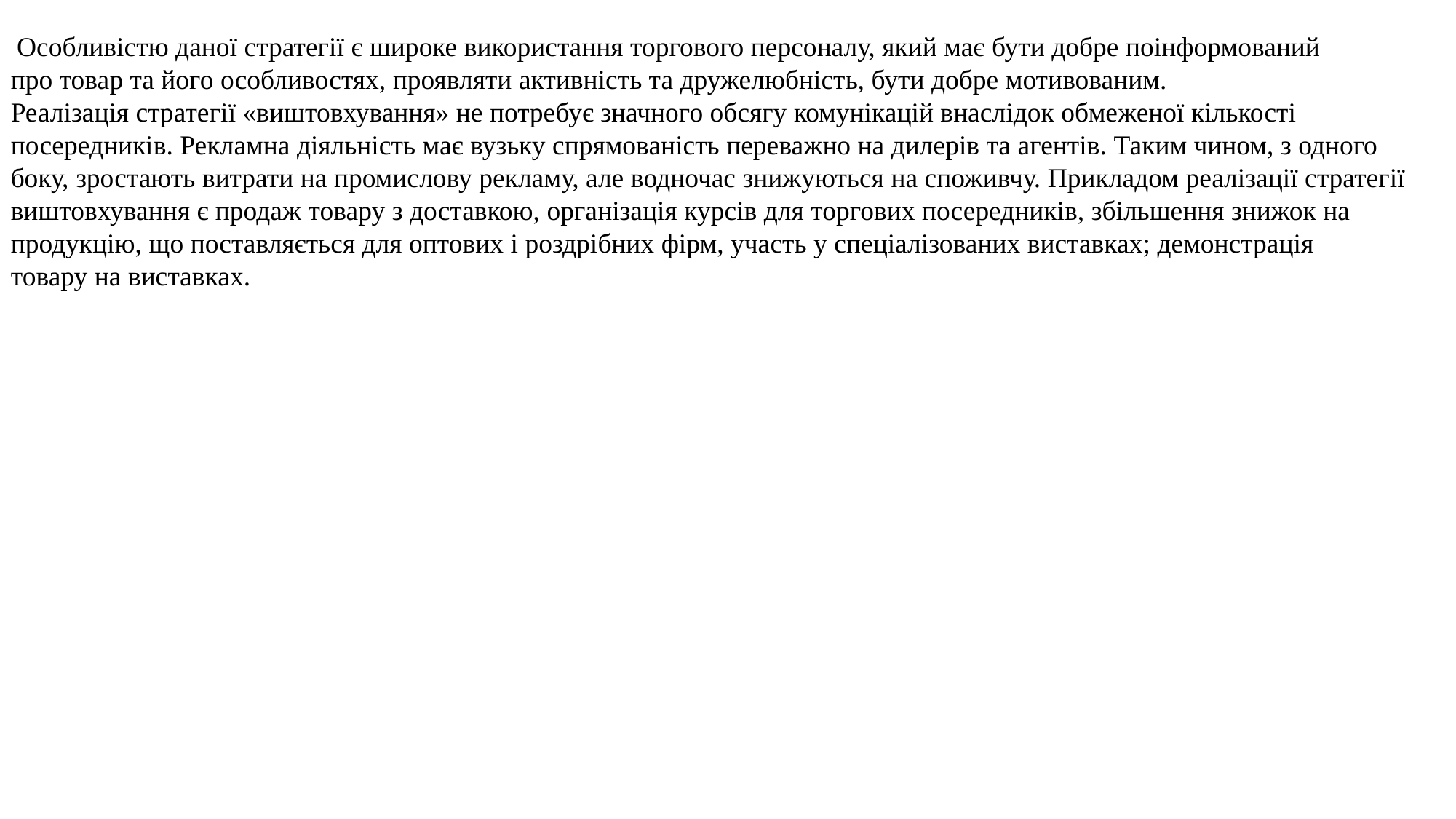

Особливістю даної стратегії є широке використання торгового персоналу, який має бути добре поінформований
про товар та його особливостях, проявляти активність та дружелюбність, бути добре мотивованим.
Реалізація стратегії «виштовхування» не потребує значного обсягу комунікацій внаслідок обмеженої кількості посередників. Рекламна діяльність має вузьку спрямованість переважно на дилерів та агентів. Таким чином, з одного боку, зростають витрати на промислову рекламу, але водночас знижуються на споживчу. Прикладом реалізації стратегії
виштовхування є продаж товару з доставкою, організація курсів для торгових посередників, збільшення знижок на продукцію, що поставляється для оптових і роздрібних фірм, участь у спеціалізованих виставках; демонстрація
товару на виставках.